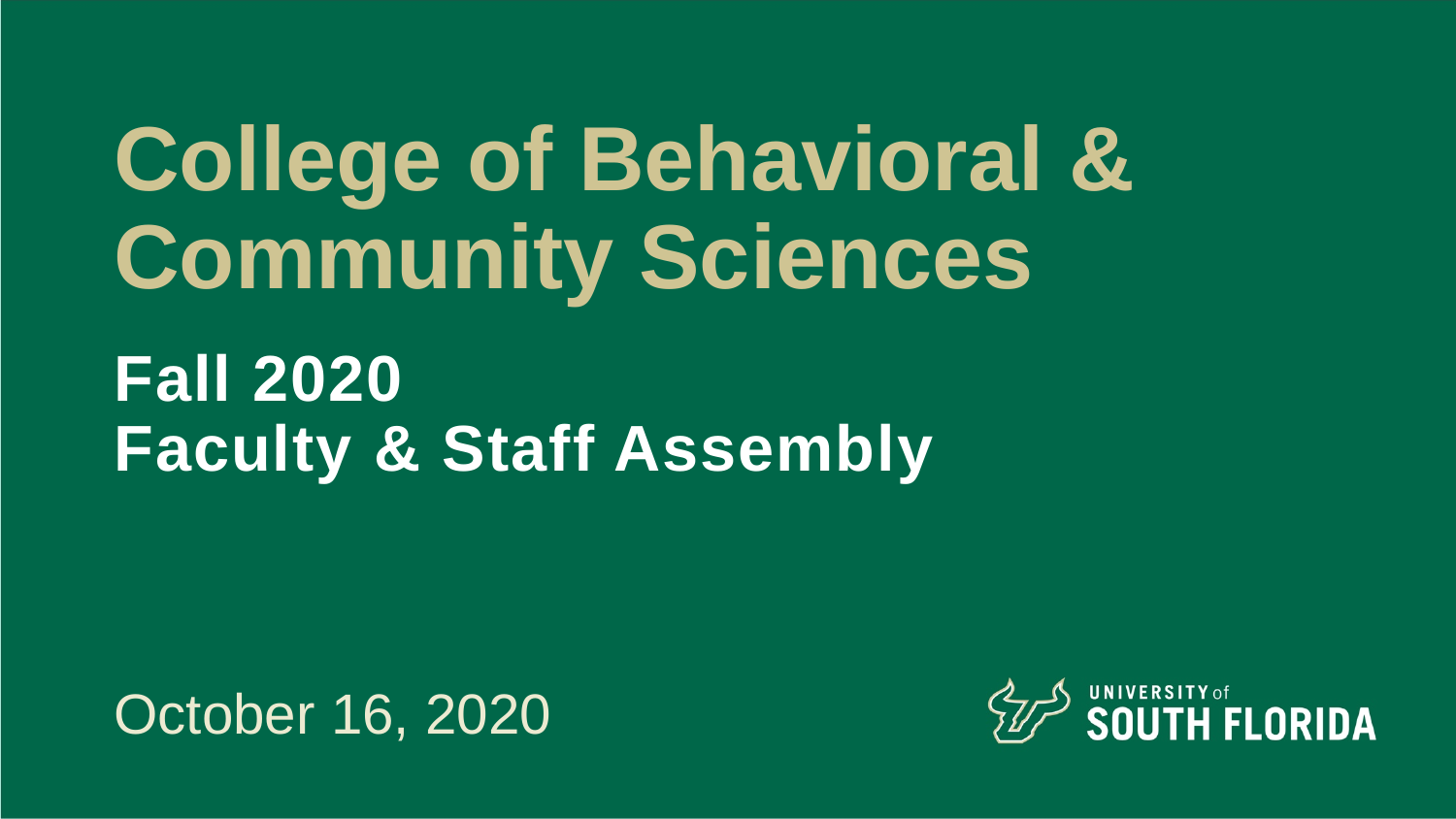

# College of Behavioral & Community Sciences
Fall 2020
Faculty & Staff Assembly
October 16, 2020